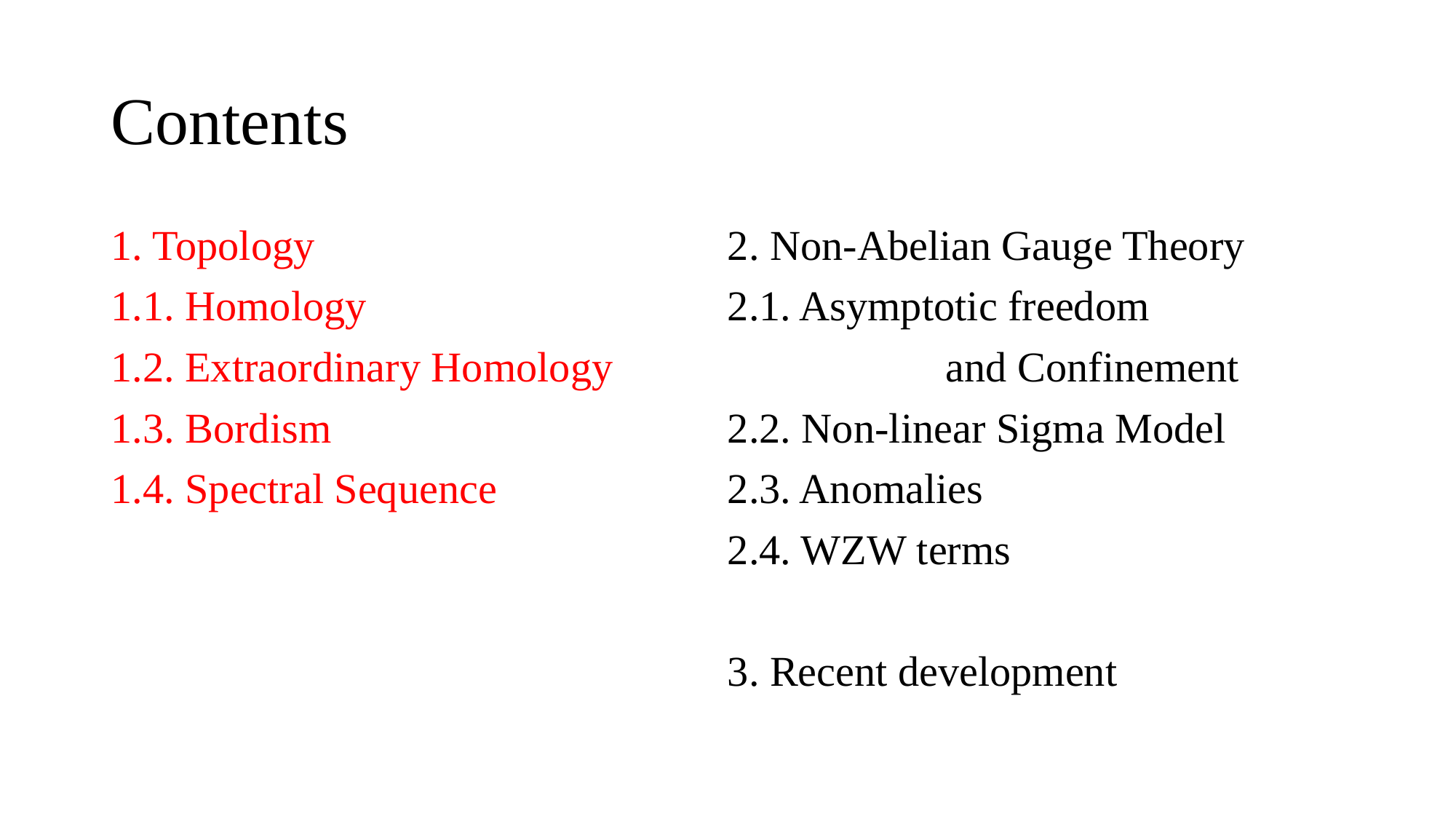

# Contents
1. Topology
1.1. Homology
1.2. Extraordinary Homology
1.3. Bordism
1.4. Spectral Sequence

2. Non-Abelian Gauge Theory
2.1. Asymptotic freedom
		and Confinement
2.2. Non-linear Sigma Model
2.3. Anomalies
2.4. WZW terms

3. Recent development